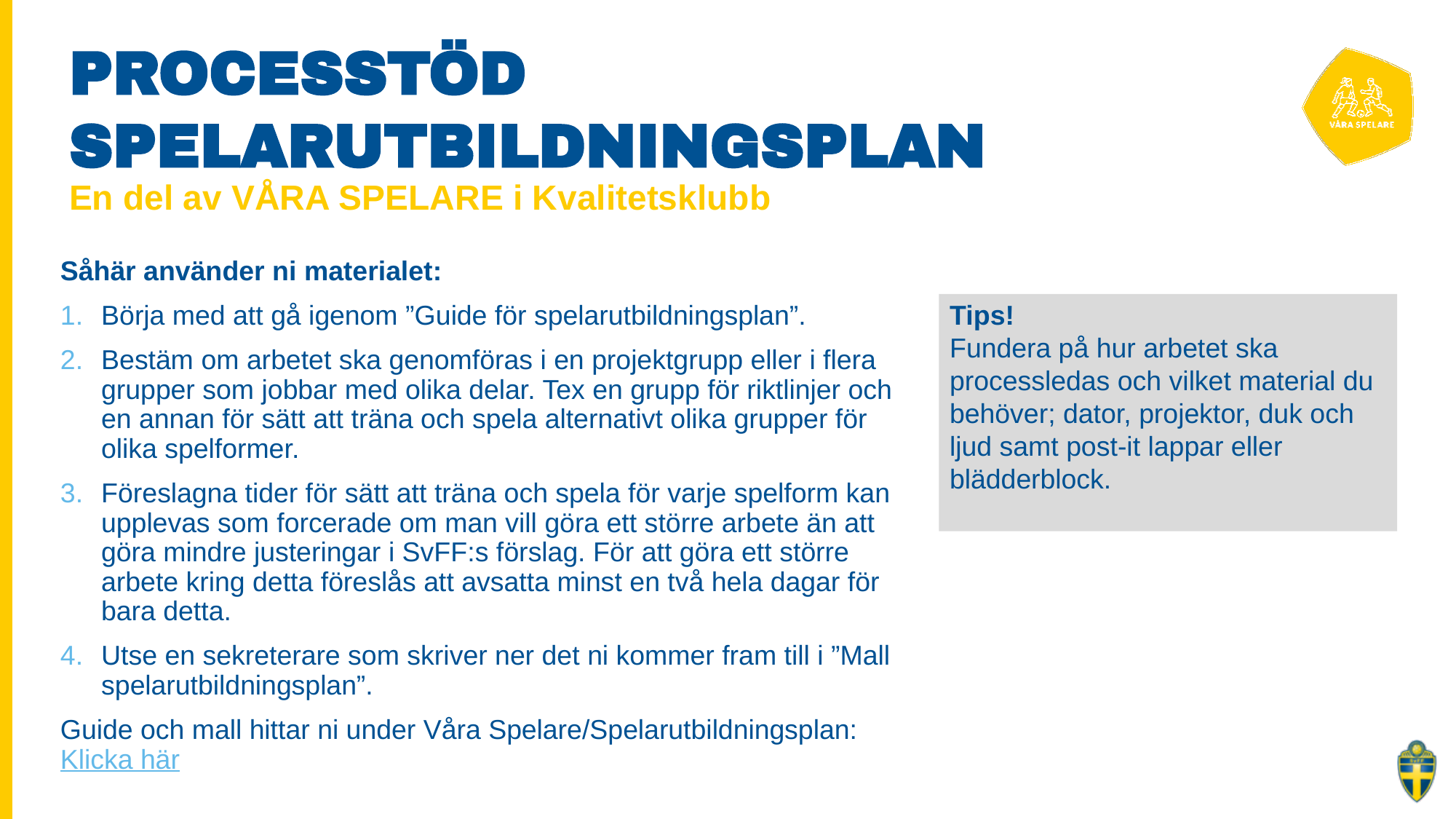

# PROCESSTÖD SPELARUTBILDNINGSPLAN
En del av VÅRA SPELARE i Kvalitetsklubb
Såhär använder ni materialet:
Börja med att gå igenom ”Guide för spelarutbildningsplan”.
Bestäm om arbetet ska genomföras i en projektgrupp eller i flera grupper som jobbar med olika delar. Tex en grupp för riktlinjer och en annan för sätt att träna och spela alternativt olika grupper för olika spelformer.
Föreslagna tider för sätt att träna och spela för varje spelform kan upplevas som forcerade om man vill göra ett större arbete än att göra mindre justeringar i SvFF:s förslag. För att göra ett större arbete kring detta föreslås att avsatta minst en två hela dagar för bara detta.
Utse en sekreterare som skriver ner det ni kommer fram till i ”Mall spelarutbildningsplan”.
Guide och mall hittar ni under Våra Spelare/Spelarutbildningsplan: Klicka här
Tips!
Fundera på hur arbetet ska processledas och vilket material du behöver; dator, projektor, duk och ljud samt post-it lappar eller blädderblock.